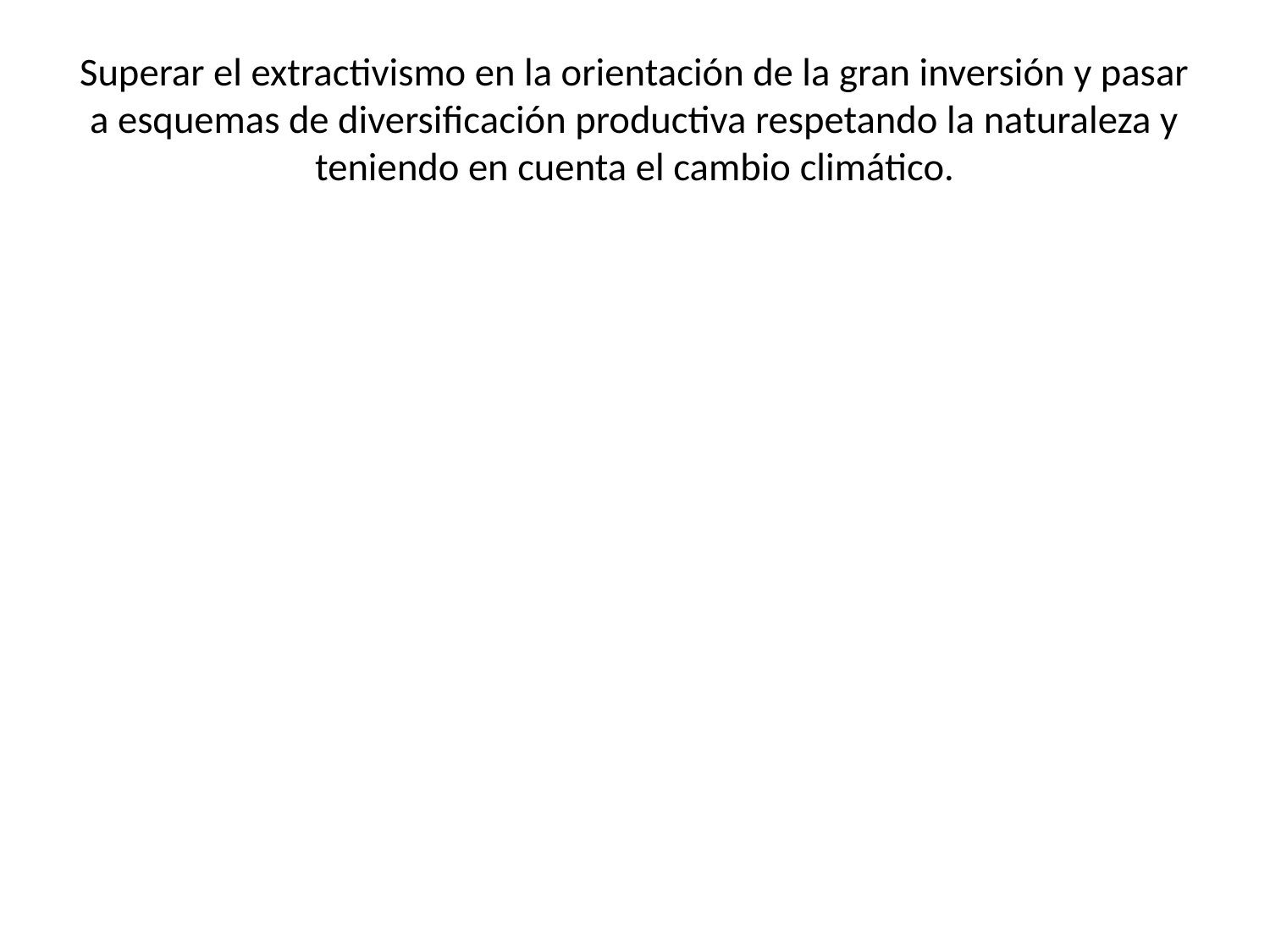

# Superar el extractivismo en la orientación de la gran inversión y pasar a esquemas de diversificación productiva respetando la naturaleza y teniendo en cuenta el cambio climático.